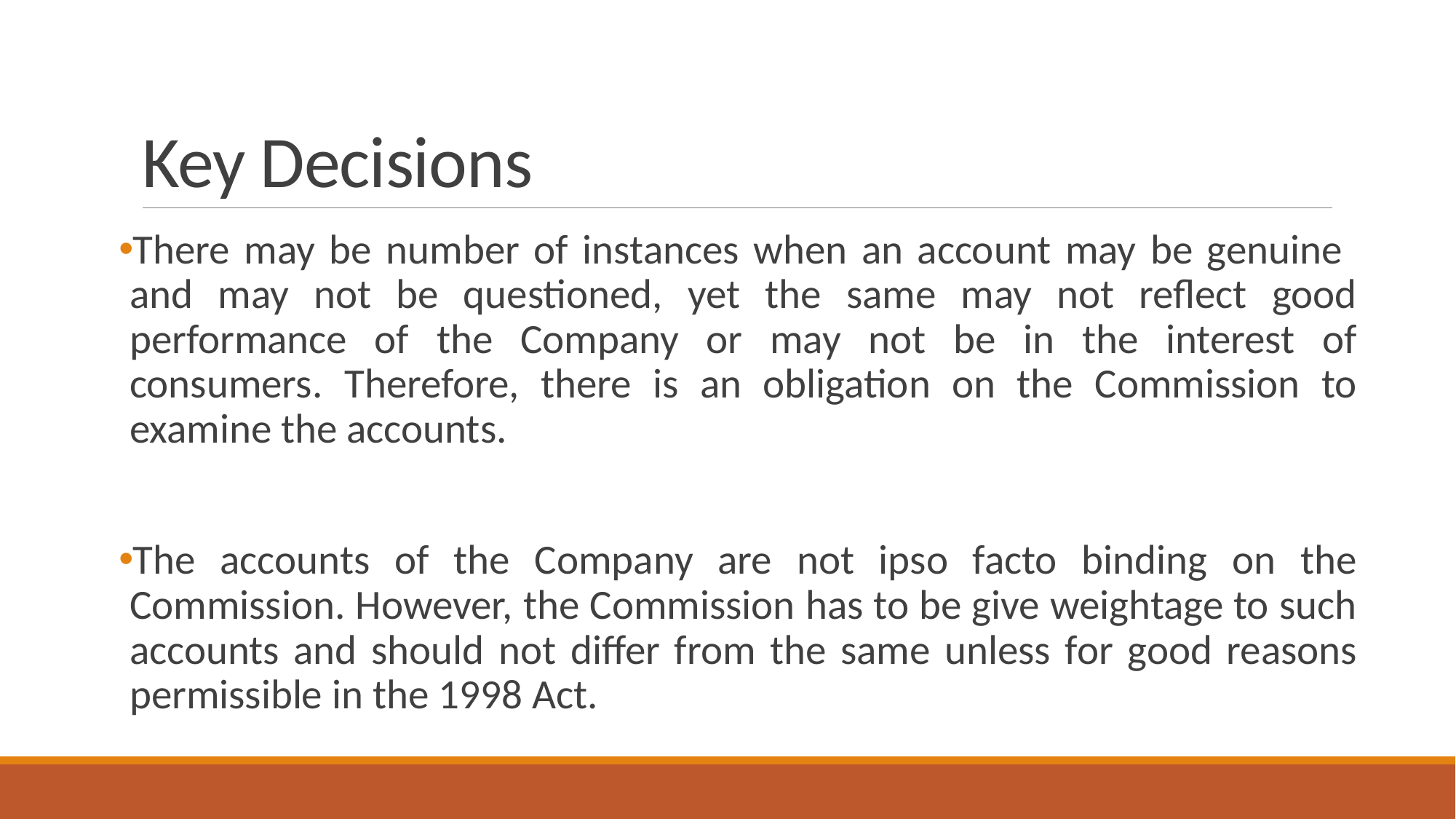

# Key Decisions
There may be number of instances when an account may be genuine  and may not be questioned, yet the same may not reflect good performance of the Company or may not be in the interest of consumers. Therefore, there is an obligation on the Commission to examine the accounts.

The accounts of the Company are not ipso facto binding on the Commission. However, the Commission has to be give weightage to such accounts and should not differ from the same unless for good reasons permissible in the 1998 Act.